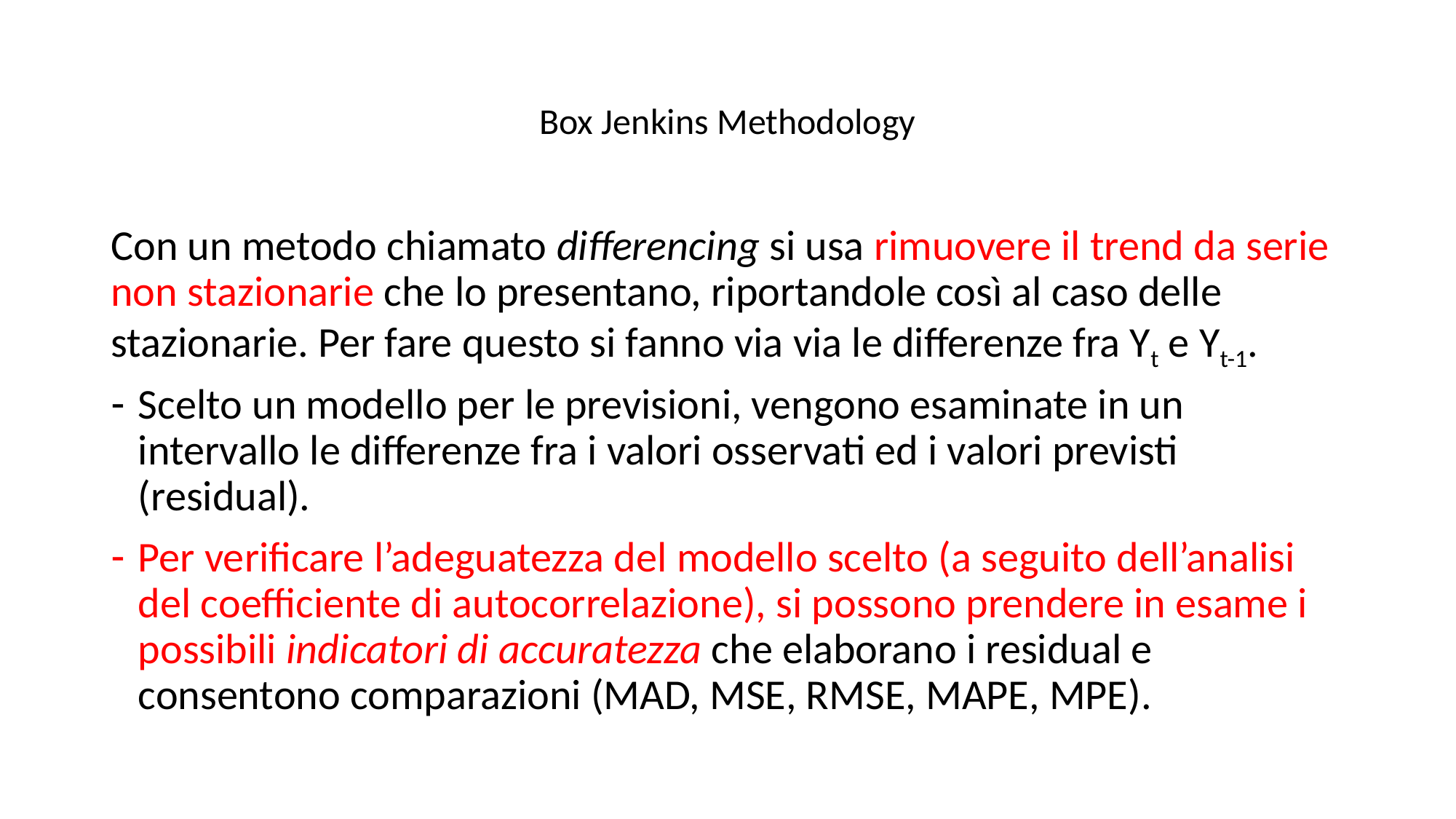

# Box Jenkins Methodology
Con un metodo chiamato differencing si usa rimuovere il trend da serie non stazionarie che lo presentano, riportandole così al caso delle stazionarie. Per fare questo si fanno via via le differenze fra Yt e Yt-1.
Scelto un modello per le previsioni, vengono esaminate in un intervallo le differenze fra i valori osservati ed i valori previsti (residual).
Per verificare l’adeguatezza del modello scelto (a seguito dell’analisi del coefficiente di autocorrelazione), si possono prendere in esame i possibili indicatori di accuratezza che elaborano i residual e consentono comparazioni (MAD, MSE, RMSE, MAPE, MPE).